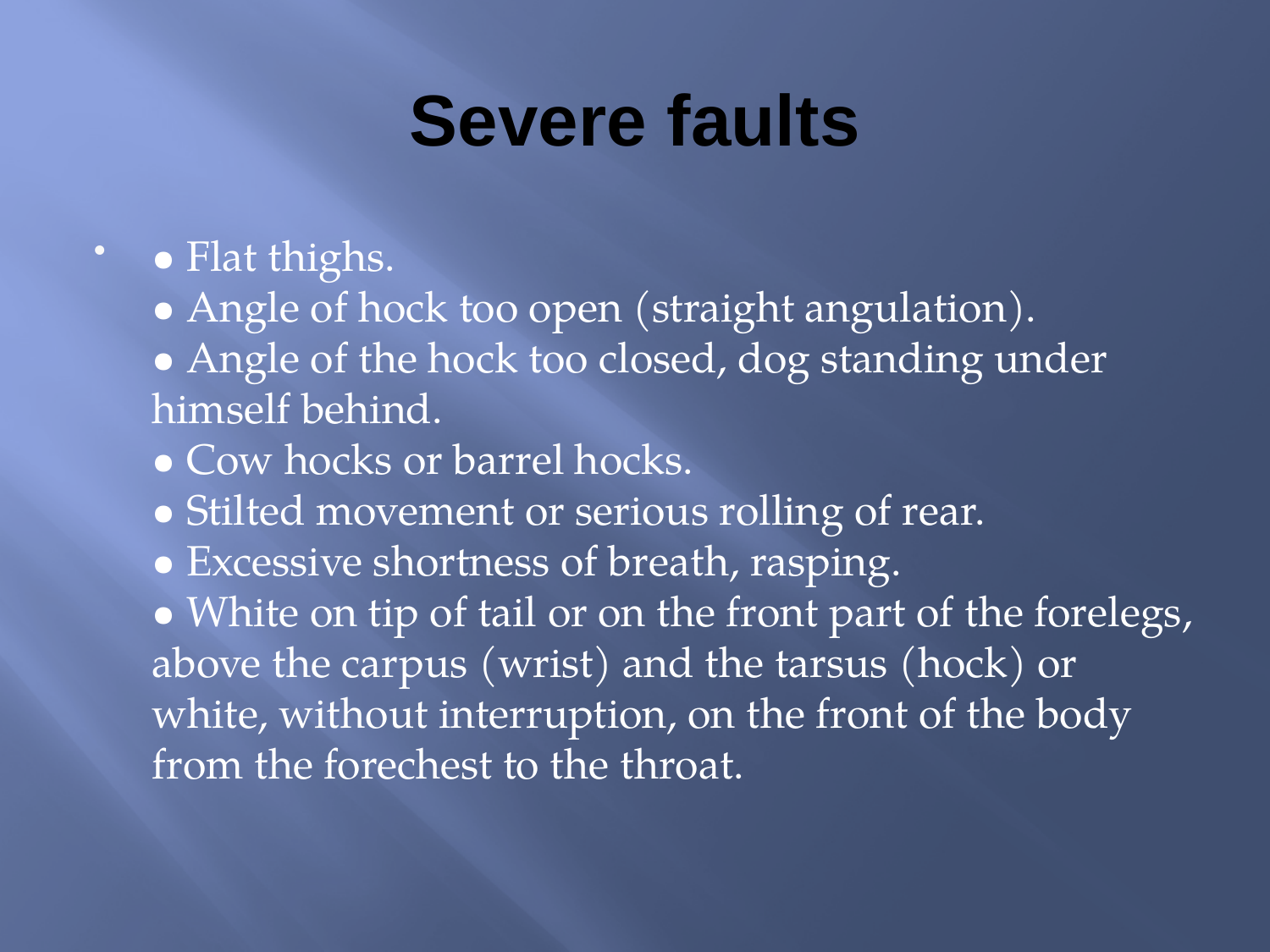

# Severe faults
• Flat thighs.
• Angle of hock too open (straight angulation).
• Angle of the hock too closed, dog standing under himself behind.
• Cow hocks or barrel hocks.
• Stilted movement or serious rolling of rear.
• Excessive shortness of breath, rasping.
• White on tip of tail or on the front part of the forelegs, above the carpus (wrist) and the tarsus (hock) or white, without interruption, on the front of the body from the forechest to the throat.